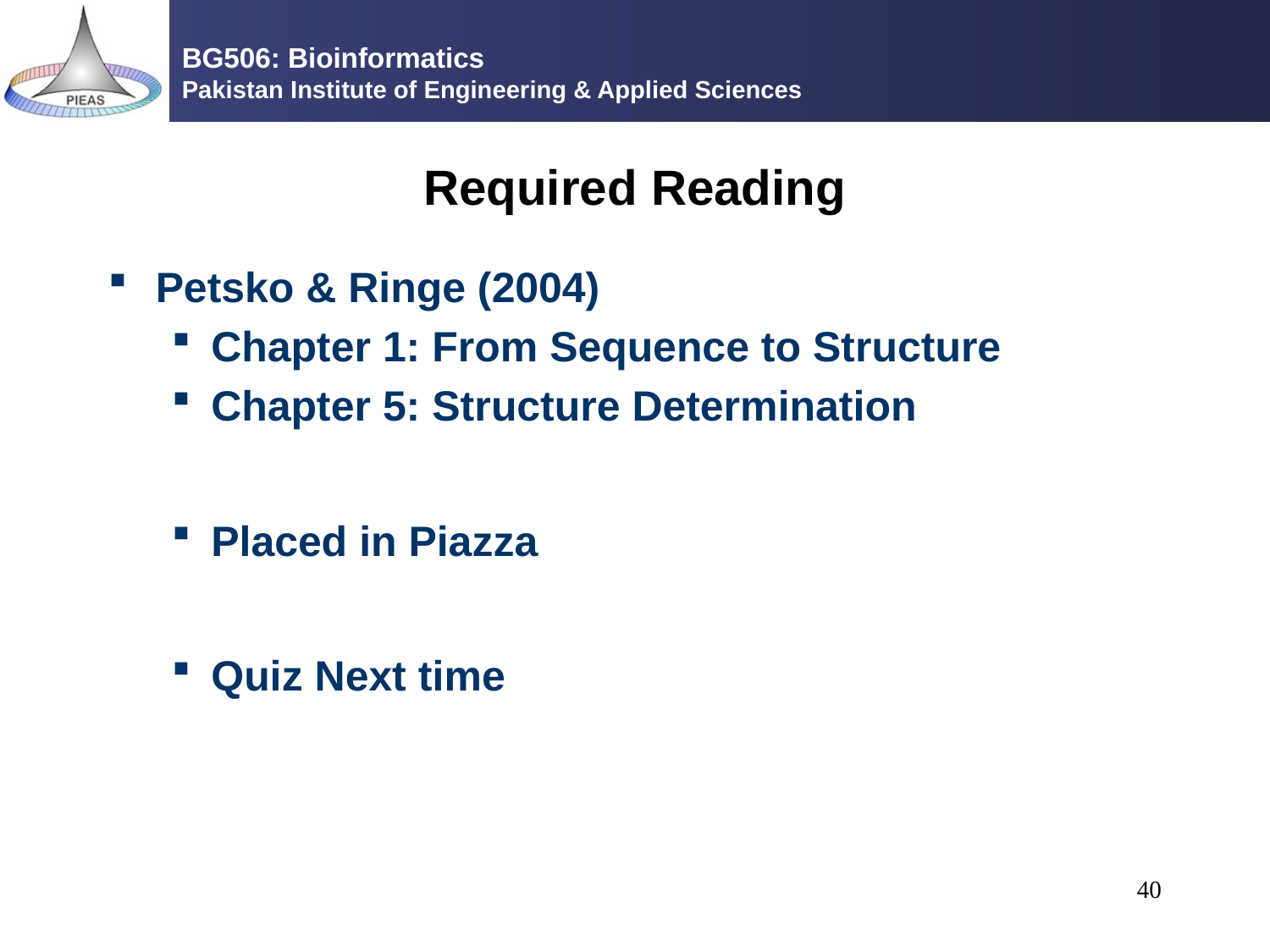

# Required Reading
Petsko & Ringe (2004)
Chapter 1: From Sequence to Structure
Chapter 5: Structure Determination

Placed in Piazza

Quiz Next time
40